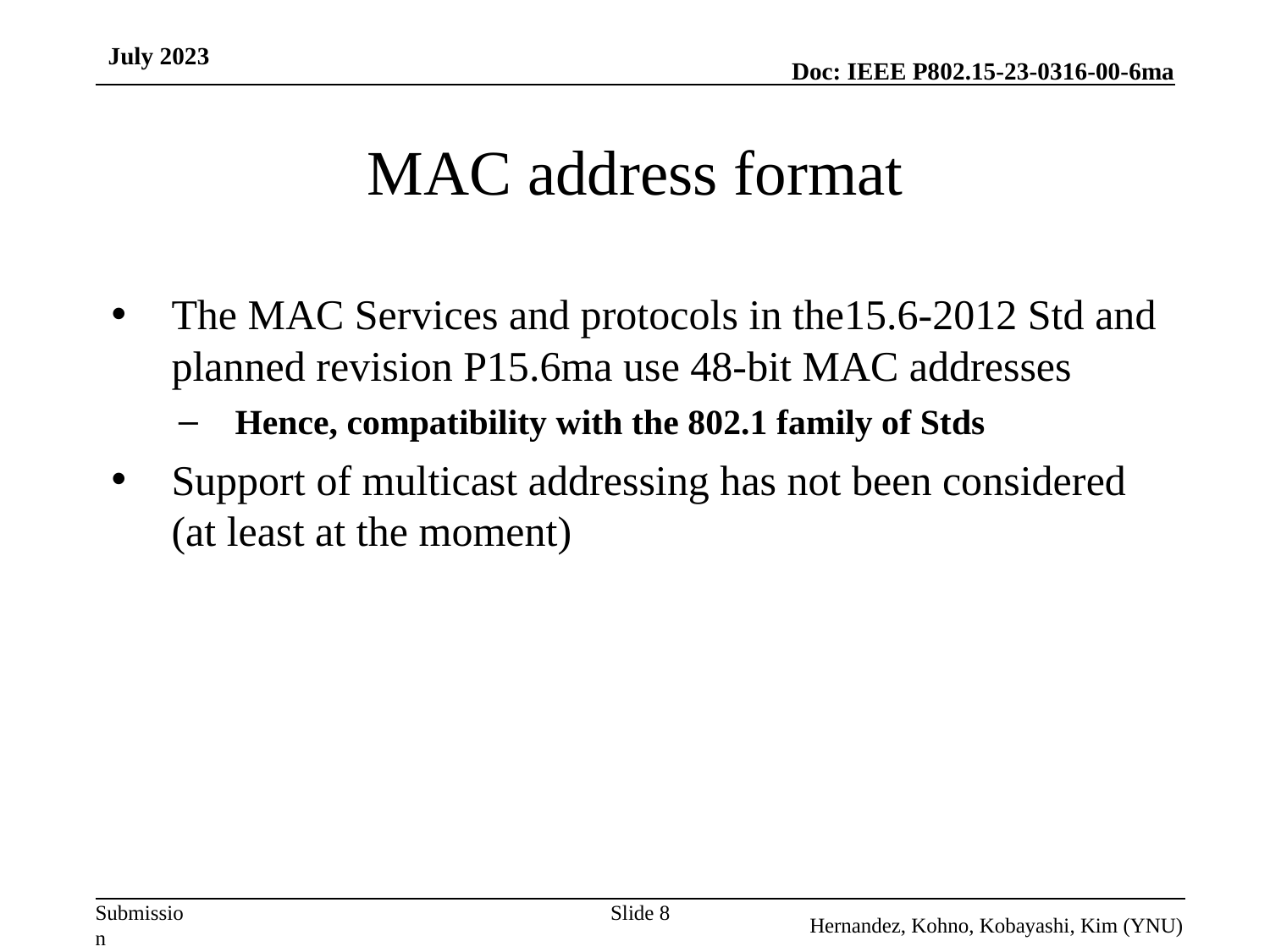

July 2023
# MAC address format
The MAC Services and protocols in the15.6-2012 Std and planned revision P15.6ma use 48-bit MAC addresses
Hence, compatibility with the 802.1 family of Stds
Support of multicast addressing has not been considered (at least at the moment)

Slide 8
Hernandez, Kohno, Kobayashi, Kim (YNU)